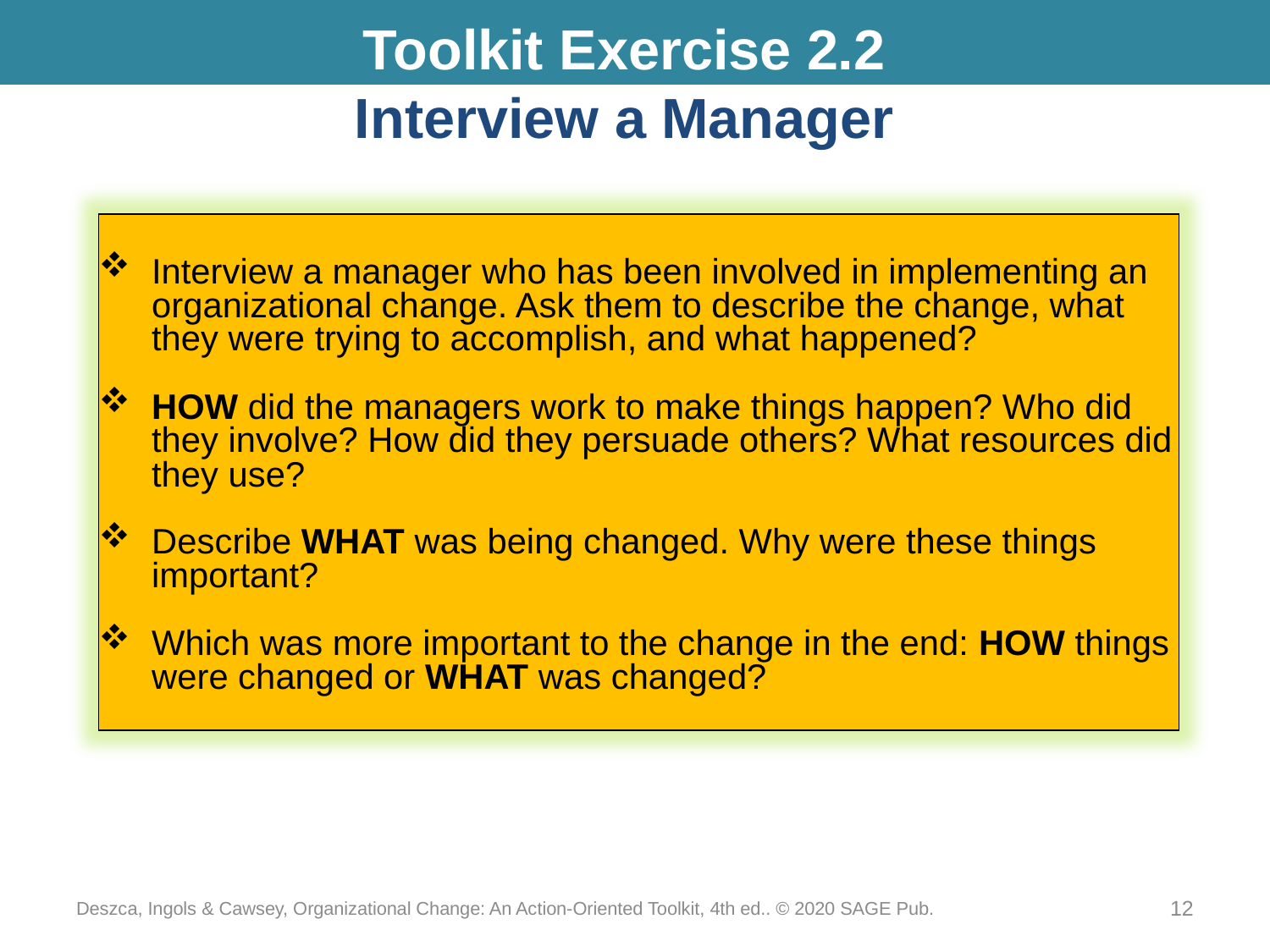

# Toolkit Exercise 2.2 Interview a Manager

Interview a manager who has been involved in implementing an organizational change. Ask them to describe the change, what they were trying to accomplish, and what happened?

HOW did the managers work to make things happen? Who did they involve? How did they persuade others? What resources did they use?

Describe WHAT was being changed. Why were these things important?

Which was more important to the change in the end: HOW things were changed or WHAT was changed?

Deszca, Ingols & Cawsey, Organizational Change: An Action-Oriented Toolkit, 4th ed.. © 2020 SAGE Pub.
12